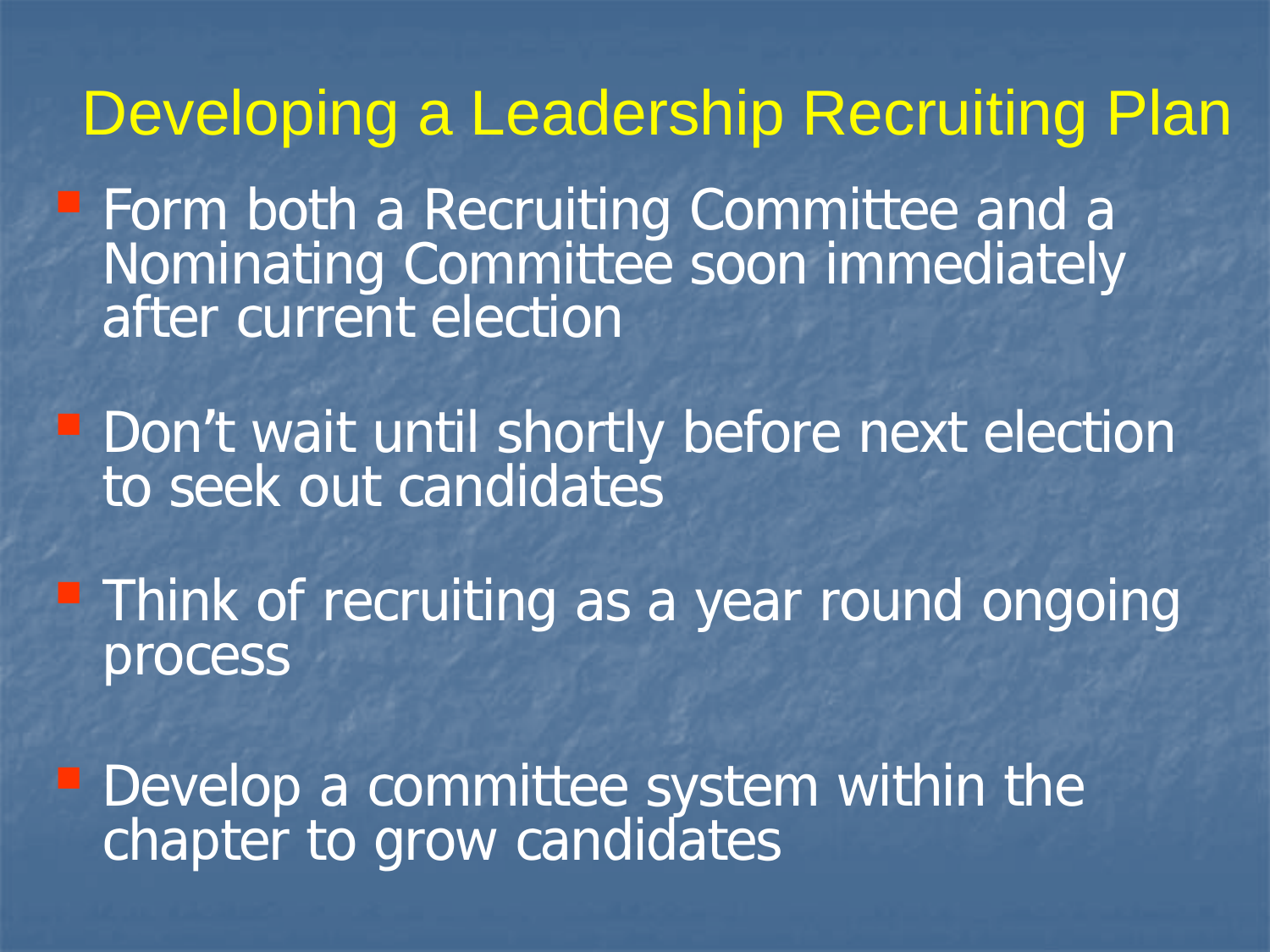

# Developing a Leadership Recruiting Plan
Form both a Recruiting Committee and a Nominating Committee soon immediately after current election

Don’t wait until shortly before next election to seek out candidates

Think of recruiting as a year round ongoing process

Develop a committee system within the chapter to grow candidates